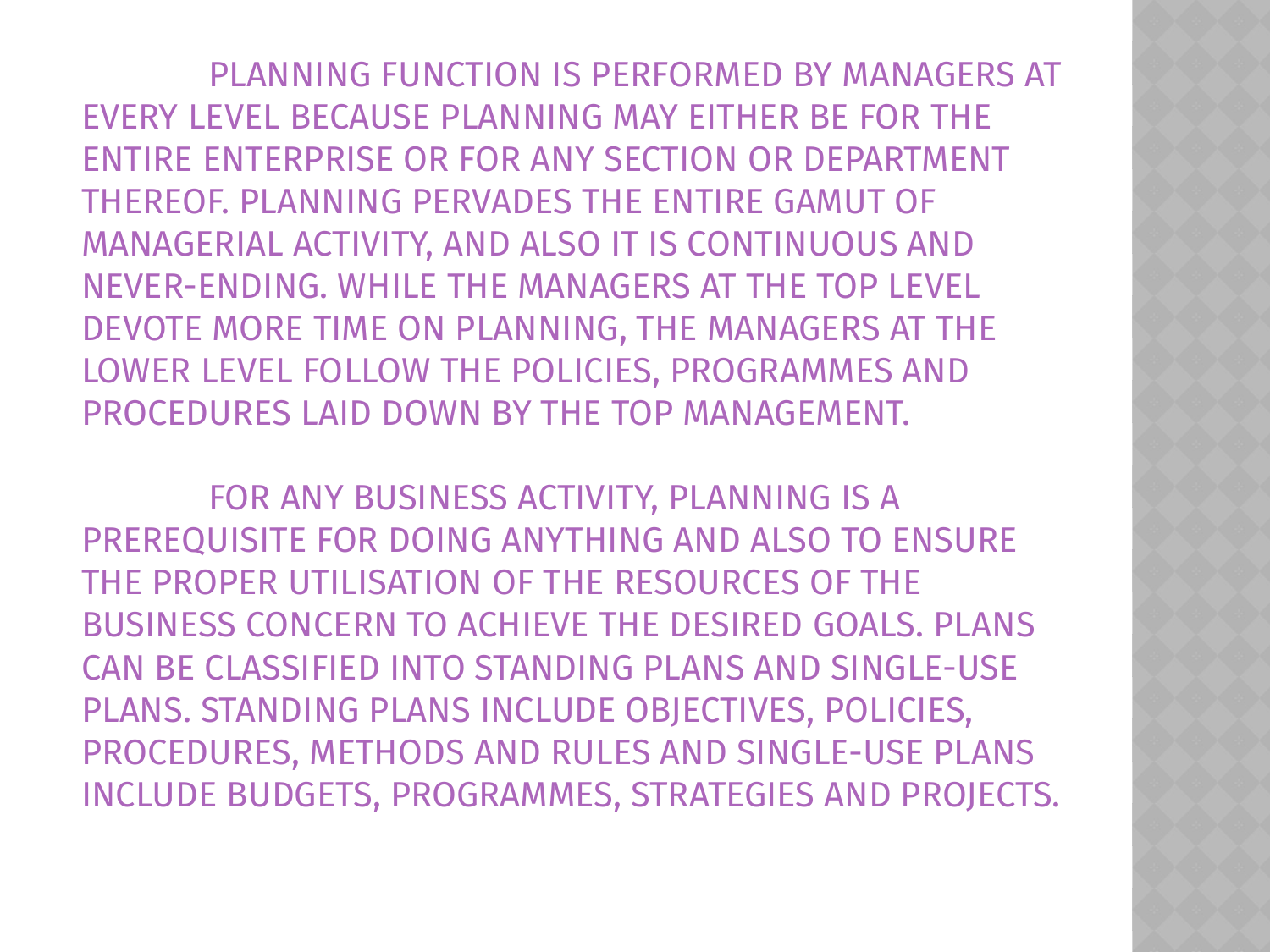

# Planning function is performed by managers at every level because planning may either be for the entire enterprise or for any section or department thereof. Planning pervades the entire gamut of managerial activity, and also it is continuous and never-ending. While the managers at the top level devote more time on planning, the managers at the lower level follow the policies, programmes and procedures laid down by the top management. For any business activity, planning is a prerequisite for doing anything and also to ensure the proper utilisation of the resources of the business concern to achieve the desired goals. Plans can be classified into standing plans and single-use plans. Standing plans include objectives, policies, procedures, methods and rules and single-use plans include budgets, programmes, strategies and projects.